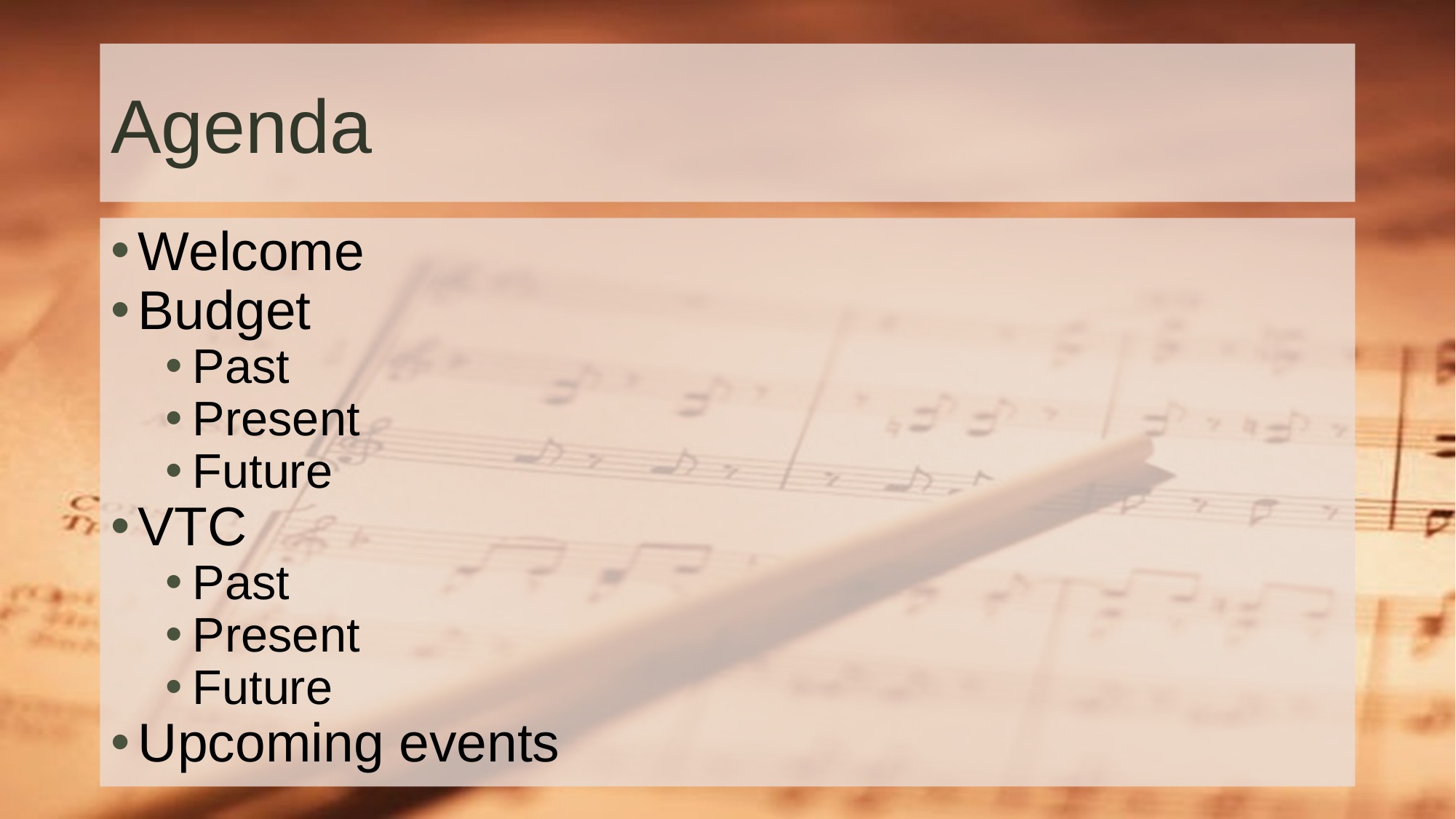

# Agenda
Welcome
Budget
Past
Present
Future
VTC
Past
Present
Future
Upcoming events